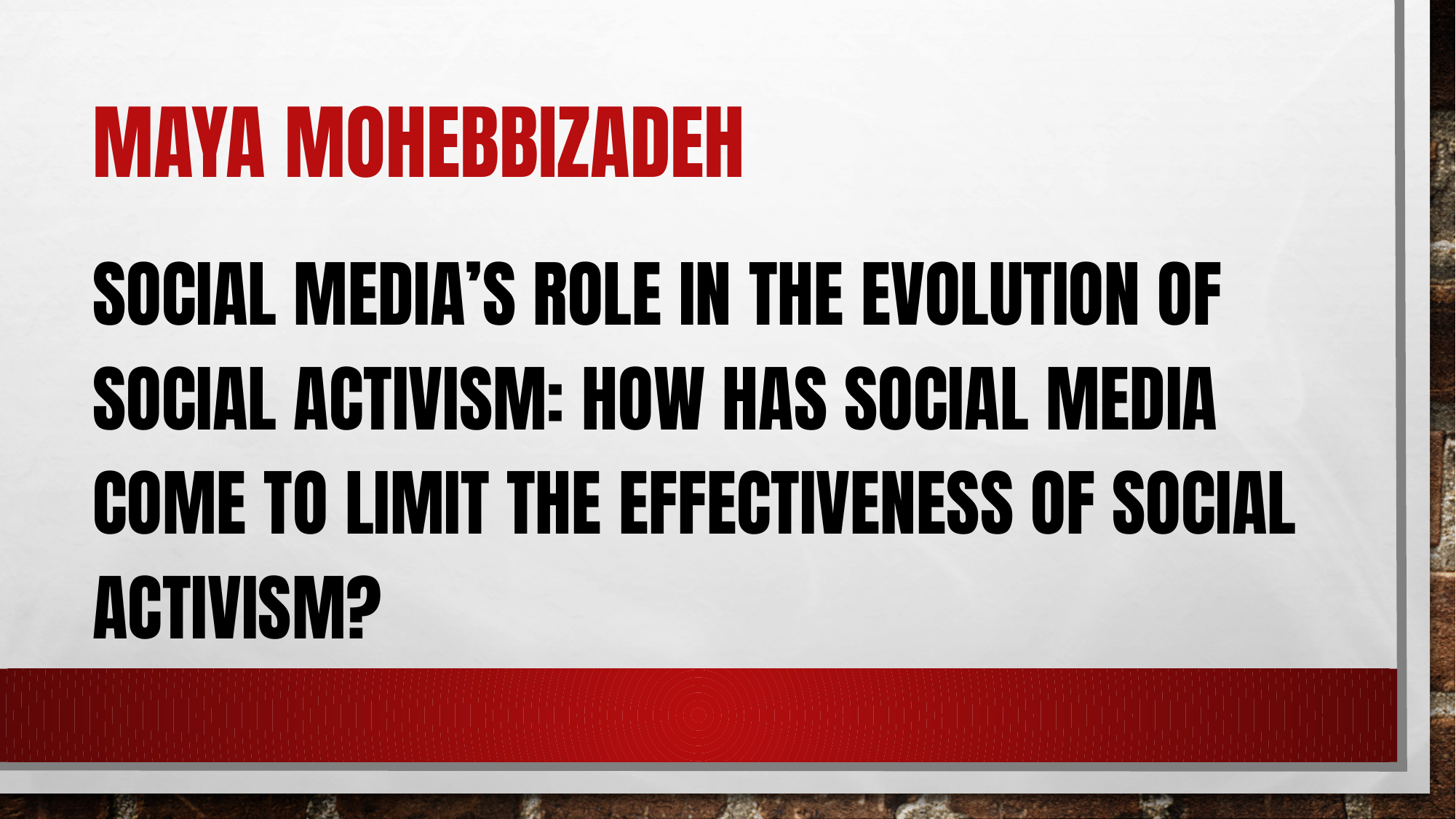

# Maya Mohebbizadeh
Social media’s role in the evolution of social activism: How has social media come to limit the effectiveness of social activism?